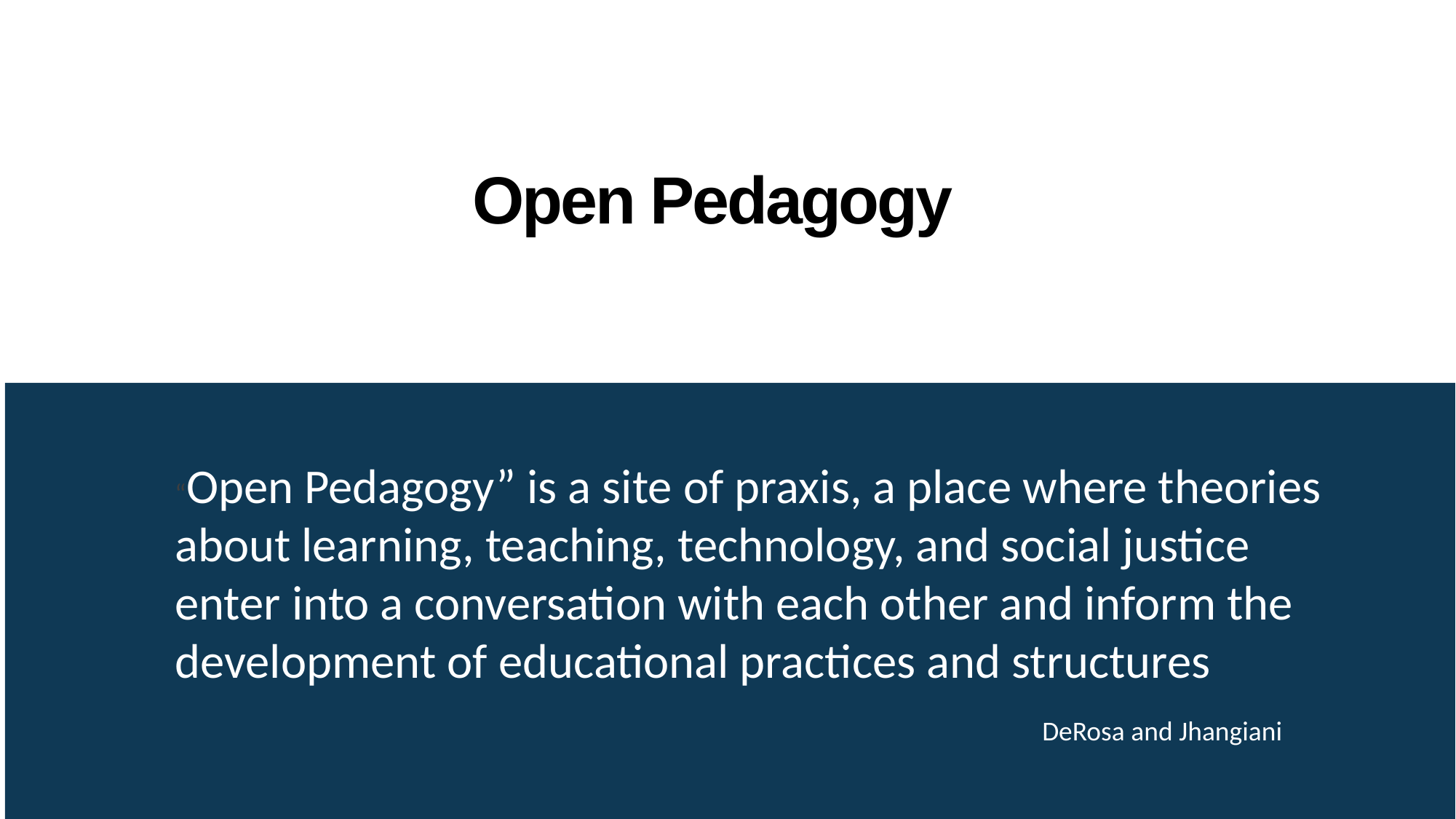

# Open Pedagogy

“Open Pedagogy” is a site of praxis, a place where theories about learning, teaching, technology, and social justice enter into a conversation with each other and inform the development of educational practices and structures
DeRosa and Jhangiani